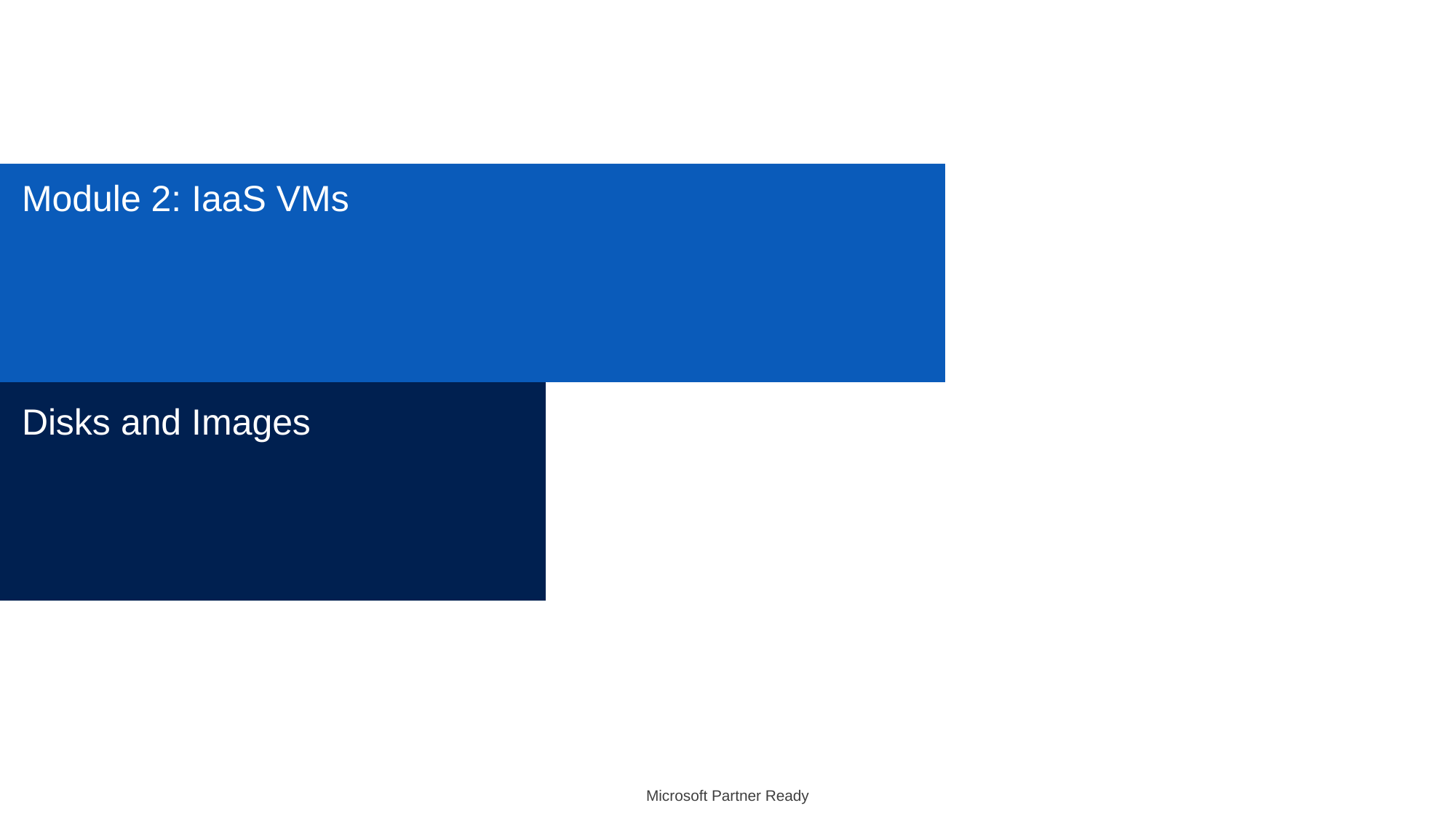

# Module 2: IaaS VMs
Disks and Images